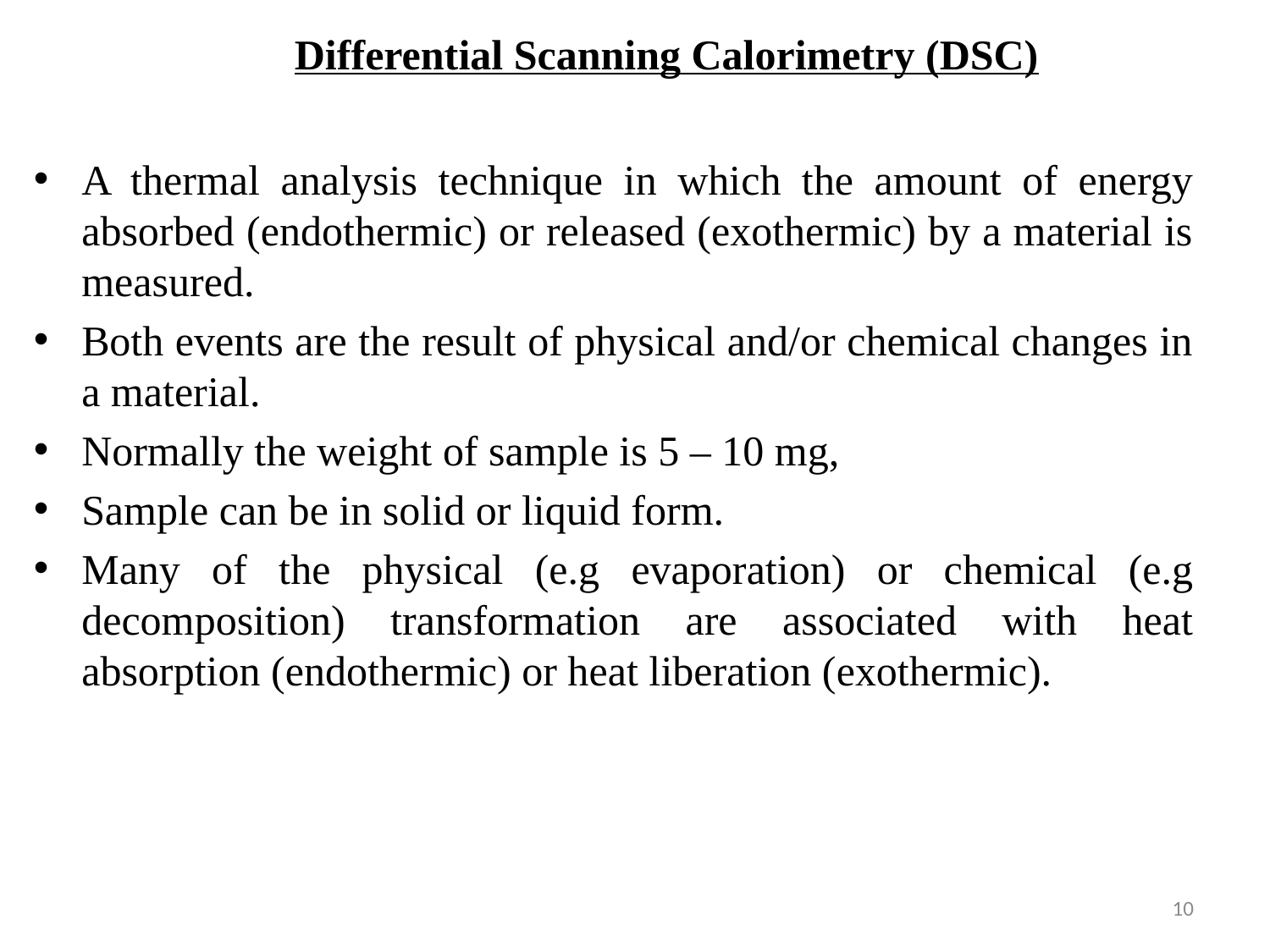

Differential Scanning Calorimetry (DSC)
A thermal analysis technique in which the amount of energy absorbed (endothermic) or released (exothermic) by a material is measured.
Both events are the result of physical and/or chemical changes in a material.
Normally the weight of sample is 5 – 10 mg,
Sample can be in solid or liquid form.
Many of the physical (e.g evaporation) or chemical (e.g decomposition) transformation are associated with heat absorption (endothermic) or heat liberation (exothermic).
10